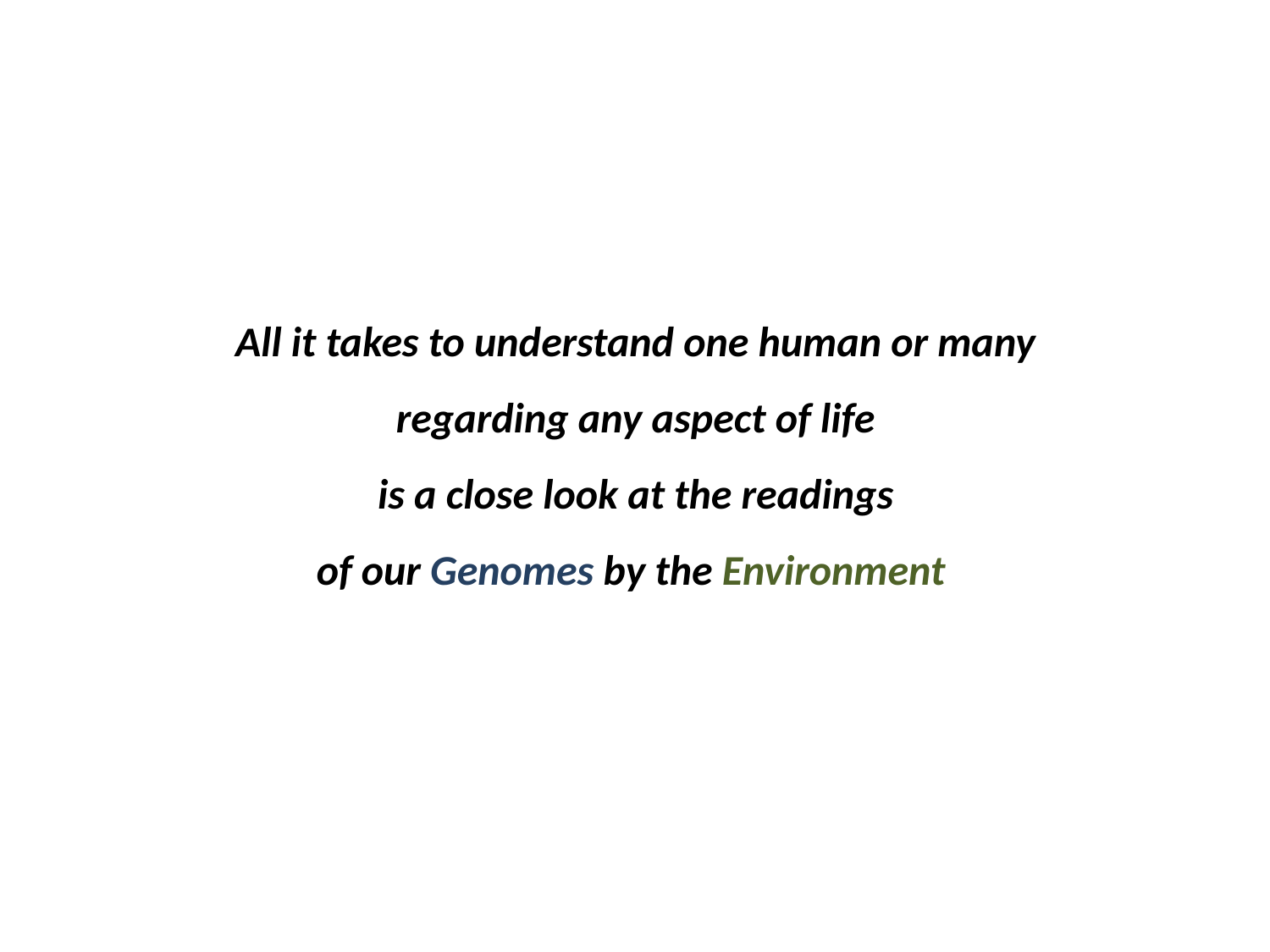

All it takes to understand one human or many
regarding any aspect of life
is a close look at the readings
of our Genomes by the Environment